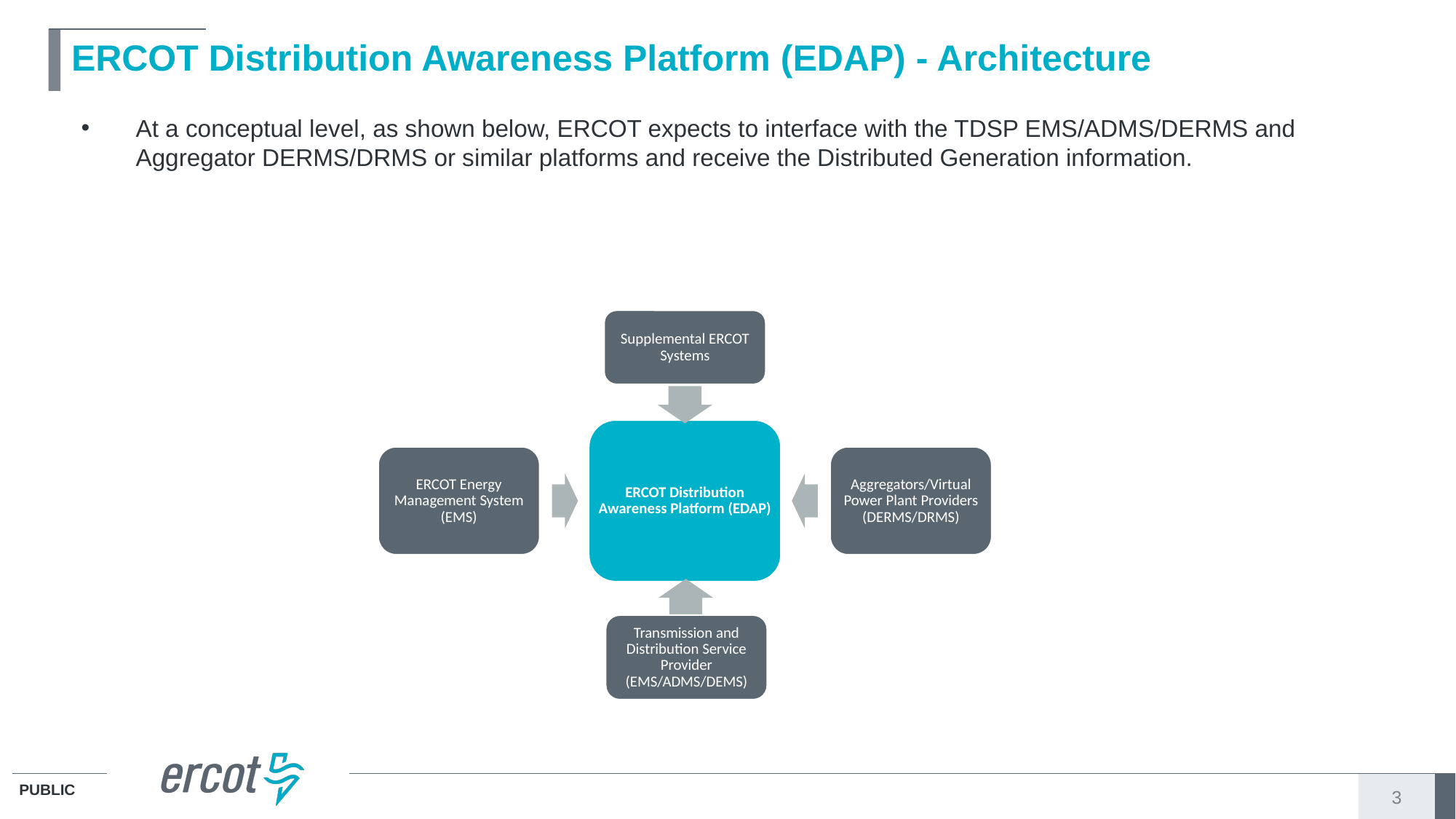

# ERCOT Distribution Awareness Platform (EDAP) - Architecture
At a conceptual level, as shown below, ERCOT expects to interface with the TDSP EMS/ADMS/DERMS and Aggregator DERMS/DRMS or similar platforms and receive the Distributed Generation information.
ERCOT Distribution Awareness Platform (EDAP)

Supplemental ERCOT Systems

Aggregators/Virtual Power Plant Providers (DERMS/DRMS)

Transmission and Distribution Service Provider (EMS/ADMS/DEMS)

ERCOT Energy Management System (EMS)
3